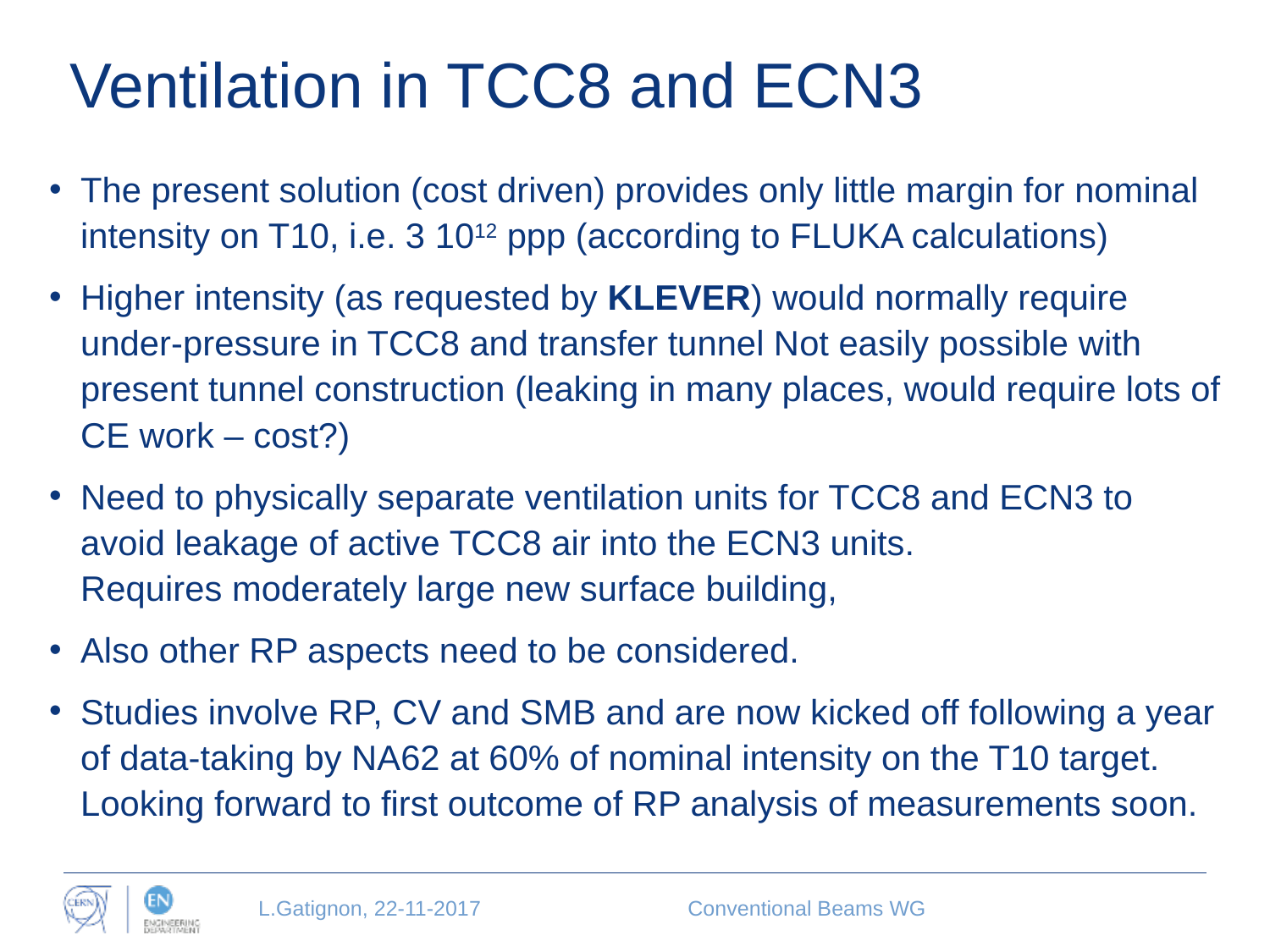

# Ventilation in TCC8 and ECN3
The present solution (cost driven) provides only little margin for nominal intensity on T10, i.e. 3 1012 ppp (according to FLUKA calculations)
Higher intensity (as requested by KLEVER) would normally require under-pressure in TCC8 and transfer tunnel Not easily possible with present tunnel construction (leaking in many places, would require lots of CE work – cost?)
Need to physically separate ventilation units for TCC8 and ECN3 to avoid leakage of active TCC8 air into the ECN3 units.
Requires moderately large new surface building,
Also other RP aspects need to be considered.
Studies involve RP, CV and SMB and are now kicked off following a year
of data-taking by NA62 at 60% of nominal intensity on the T10 target.
Looking forward to first outcome of RP analysis of measurements soon.
L.Gatignon, 22-11-2017
Conventional Beams WG